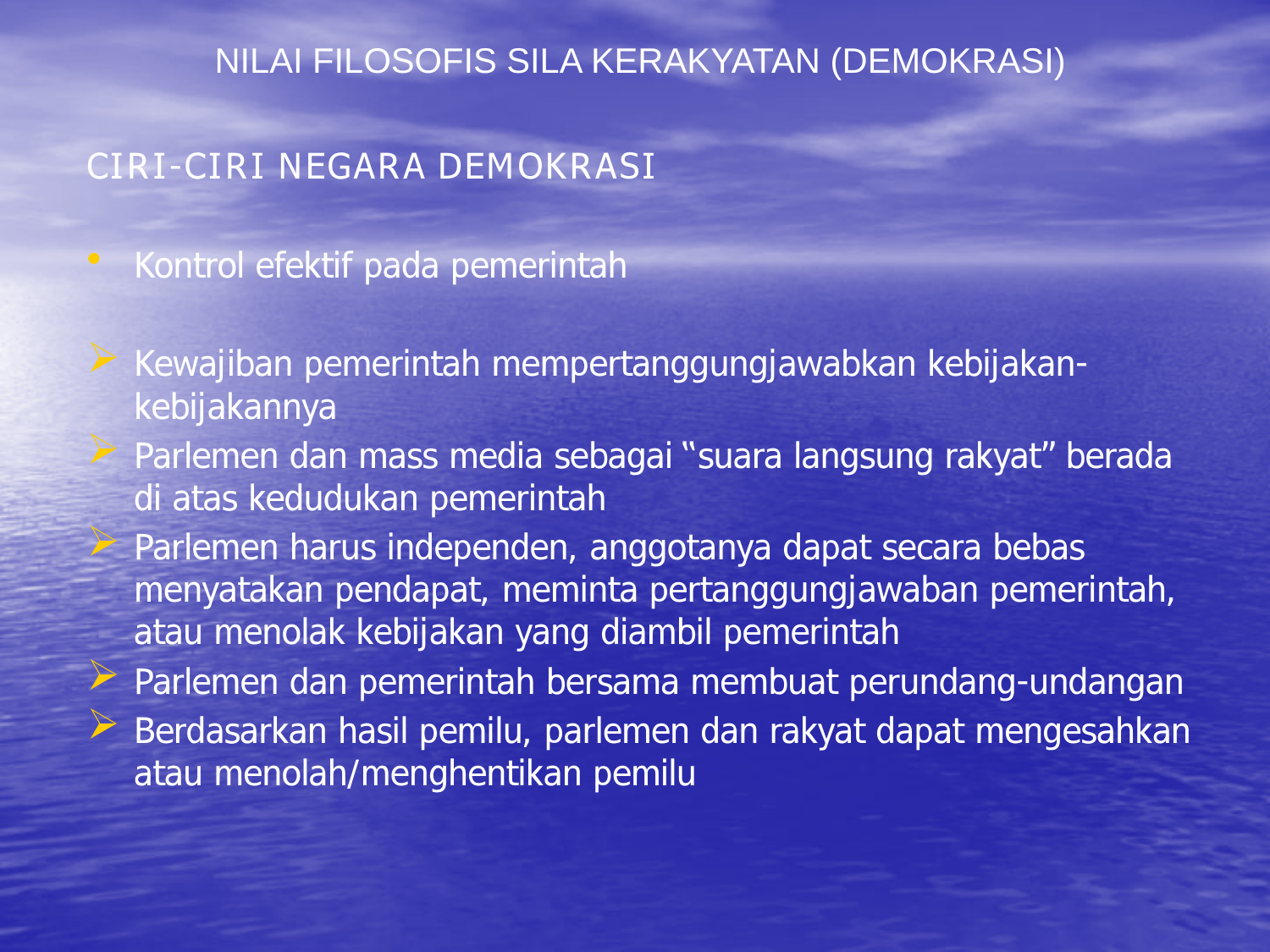

NILAI FILOSOFIS SILA KERAKYATAN (DEMOKRASI)
CIRI-CIRI NEGARA DEMOKRASI

Kontrol efektif pada pemerintah

Kewajiban pemerintah mempertanggungjawabkan kebijakan-kebijakannya
Parlemen dan mass media sebagai “suara langsung rakyat” berada di atas kedudukan pemerintah
Parlemen harus independen, anggotanya dapat secara bebas menyatakan pendapat, meminta pertanggungjawaban pemerintah, atau menolak kebijakan yang diambil pemerintah
Parlemen dan pemerintah bersama membuat perundang-undangan
Berdasarkan hasil pemilu, parlemen dan rakyat dapat mengesahkan atau menolah/menghentikan pemilu